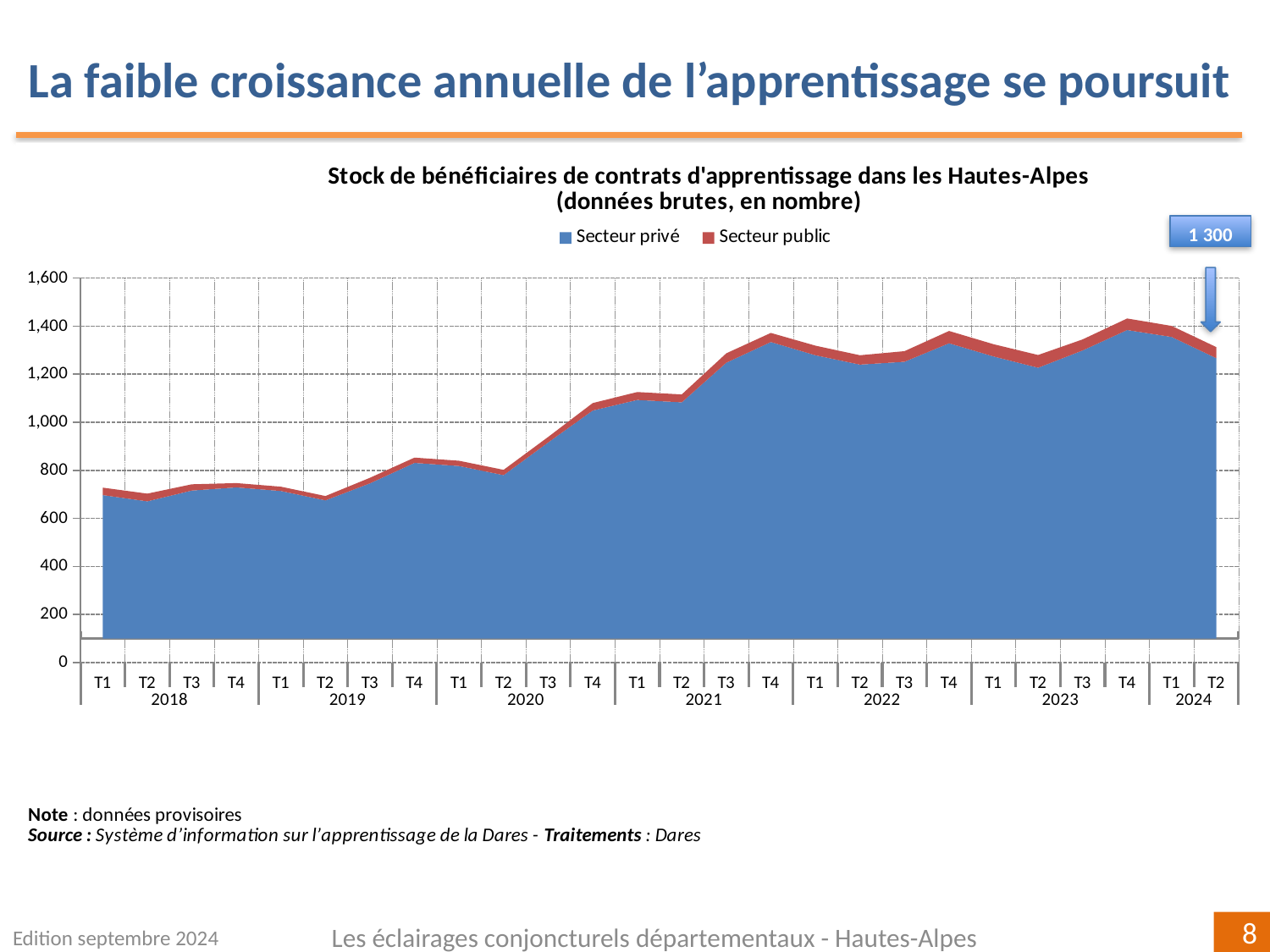

La faible croissance annuelle de l’apprentissage se poursuit

### Chart: Stock de bénéficiaires de contrats d'apprentissage dans les Hautes-Alpes
(données brutes, en nombre)

| Category | Secteur privé | Secteur public |
|---|---|---|
| T1 | 697.0 | 31.0 |
| T2 | 671.0 | 32.0 |
| T3 | 716.0 | 26.0 |
| T4 | 729.0 | 18.0 |
| T1 | 714.0 | 18.0 |
| T2 | 675.0 | 18.0 |
| T3 | 746.0 | 23.0 |
| T4 | 831.0 | 22.0 |
| T1 | 818.0 | 22.0 |
| T2 | 780.0 | 22.0 |
| T3 | 916.0 | 23.0 |
| T4 | 1049.0 | 31.0 |
| T1 | 1093.0 | 33.0 |
| T2 | 1083.0 | 33.0 |
| T3 | 1248.0 | 39.0 |
| T4 | 1334.0 | 38.0 |
| T1 | 1279.0 | 40.0 |
| T2 | 1240.0 | 39.0 |
| T3 | 1252.0 | 44.0 |
| T4 | 1329.0 | 51.0 |
| T1 | 1274.0 | 51.0 |
| T2 | 1227.0 | 53.0 |
| T3 | 1299.0 | 46.0 |
| T4 | 1384.0 | 48.0 |
| T1 | 1355.0 | 46.0 |
| T2 | 1267.0 | 46.0 |
1 300

Edition septembre 2024
Les éclairages conjoncturels départementaux - Hautes-Alpes
8